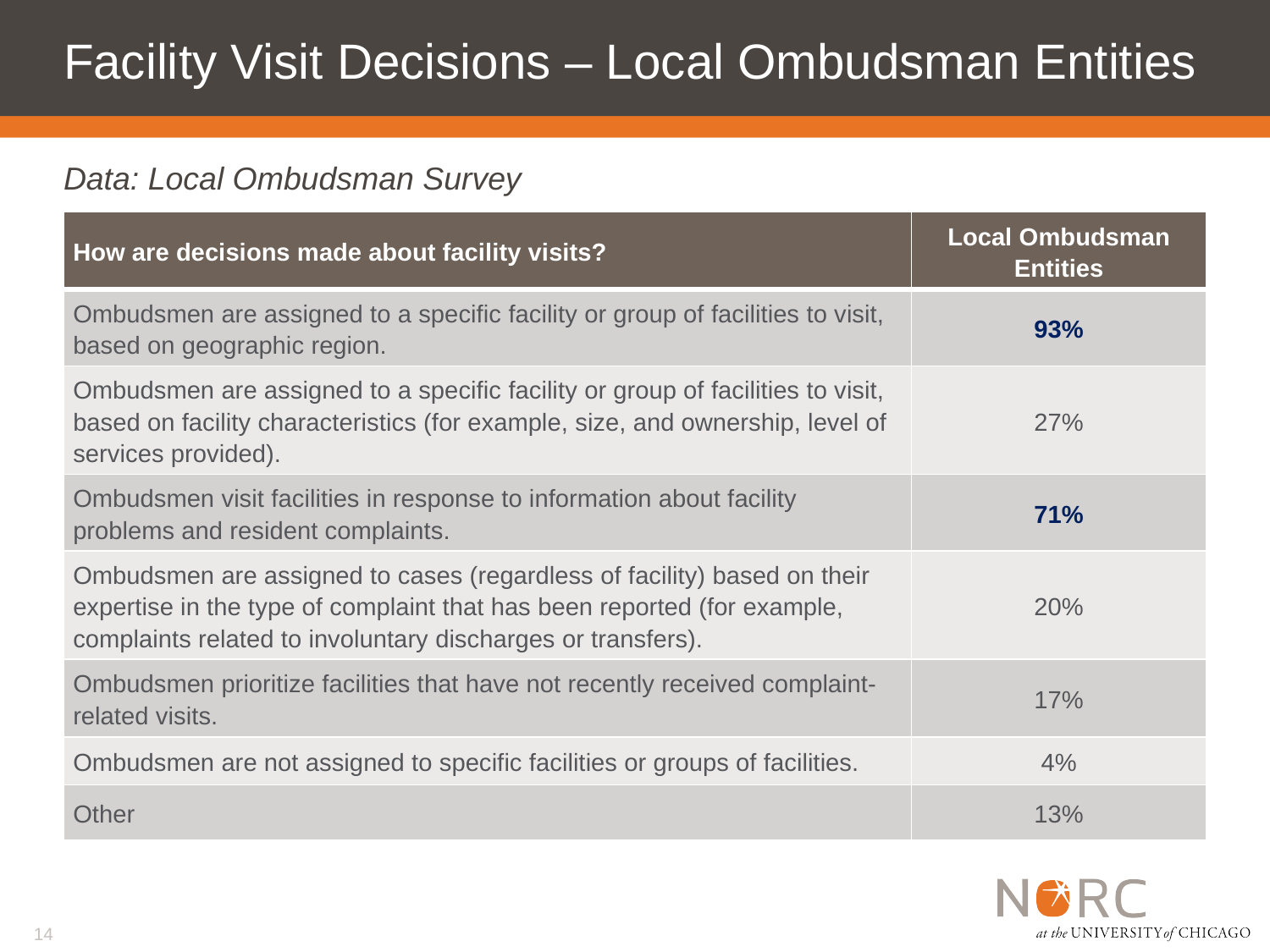

# Facility Visit Decisions – Local Ombudsman Entities
Data: Local Ombudsman Survey
| How are decisions made about facility visits? | Local Ombudsman Entities |
| --- | --- |
| Ombudsmen are assigned to a specific facility or group of facilities to visit, based on geographic region. | 93% |
| Ombudsmen are assigned to a specific facility or group of facilities to visit, based on facility characteristics (for example, size, and ownership, level of services provided). | 27% |
| Ombudsmen visit facilities in response to information about facility problems and resident complaints. | 71% |
| Ombudsmen are assigned to cases (regardless of facility) based on their expertise in the type of complaint that has been reported (for example, complaints related to involuntary discharges or transfers). | 20% |
| Ombudsmen prioritize facilities that have not recently received complaint-related visits. | 17% |
| Ombudsmen are not assigned to specific facilities or groups of facilities. | 4% |
| Other | 13% |